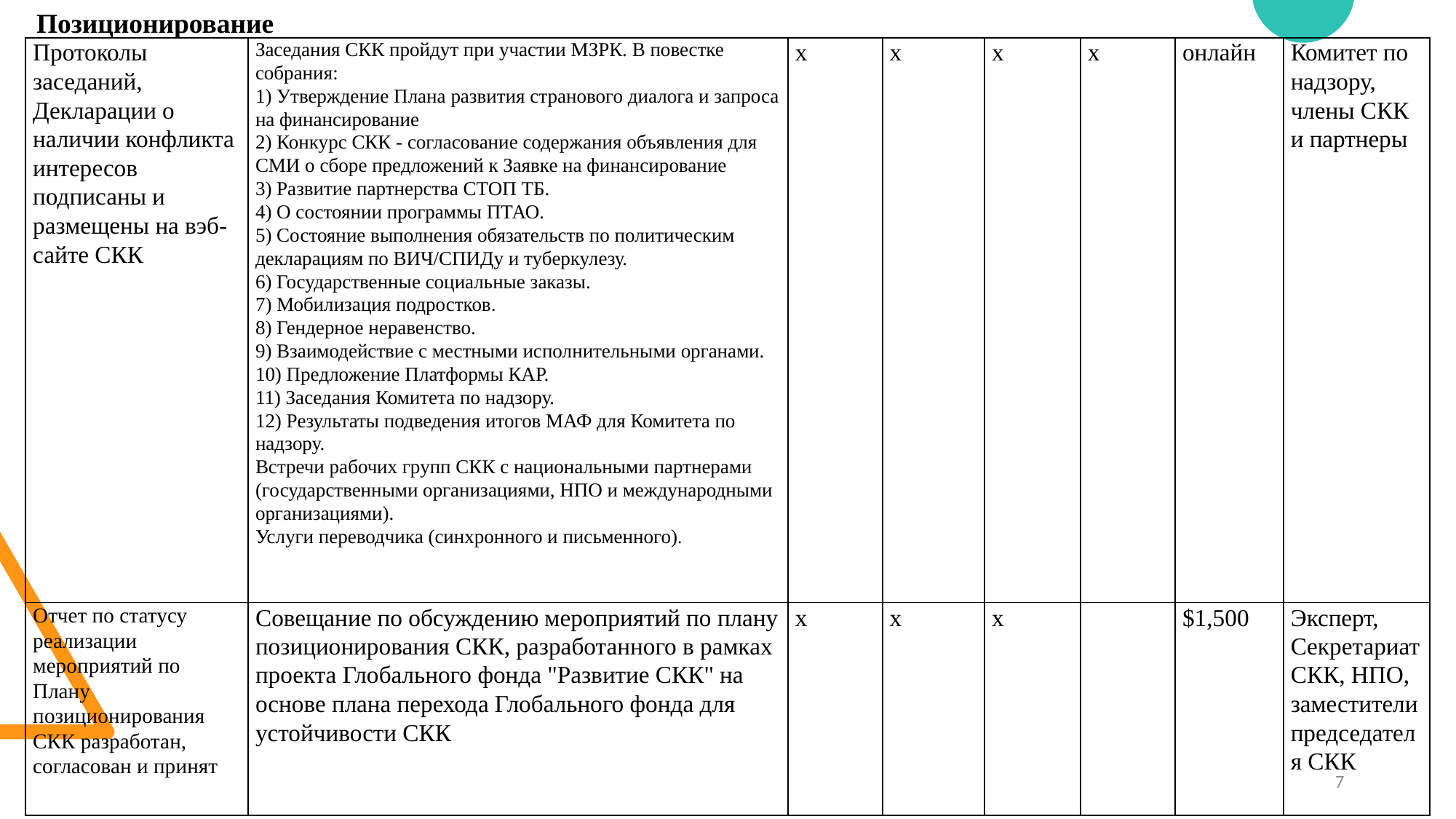

Позиционирование

| Протоколы заседаний, Декларации о наличии конфликта интересов подписаны и размещены на вэб-сайте СКК | Заседания СКК пройдут при участии МЗРК. В повестке собрания: 1) Утверждение Плана развития странового диалога и запроса на финансирование 2) Конкурс СКК - согласование содержания объявления для СМИ о сборе предложений к Заявке на финансирование 3) Развитие партнерства СТОП ТБ. 4) О состоянии программы ПТАО. 5) Состояние выполнения обязательств по политическим декларациям по ВИЧ/СПИДу и туберкулезу. 6) Государственные социальные заказы. 7) Мобилизация подростков. 8) Гендерное неравенство. 9) Взаимодействие с местными исполнительными органами. 10) Предложение Платформы КАР. 11) Заседания Комитета по надзору. 12) Результаты подведения итогов МАФ для Комитета по надзору. Встречи рабочих групп СКК с национальными партнерами (государственными организациями, НПО и международными организациями). Услуги переводчика (синхронного и письменного). | x | x | x | x | онлайн | Комитет по надзору, члены СКК и партнеры |
| --- | --- | --- | --- | --- | --- | --- | --- |
| Отчет по статусу реализации мероприятий по Плану позиционирования СКК разработан, согласован и принят | Совещание по обсуждению мероприятий по плану позиционирования СКК, разработанного в рамках проекта Глобального фонда "Развитие СКК" на основе плана перехода Глобального фонда для устойчивости СКК | x | x | x |  | $1,500 | Эксперт, Секретариат СКК, НПО, заместители председателя СКК |
7